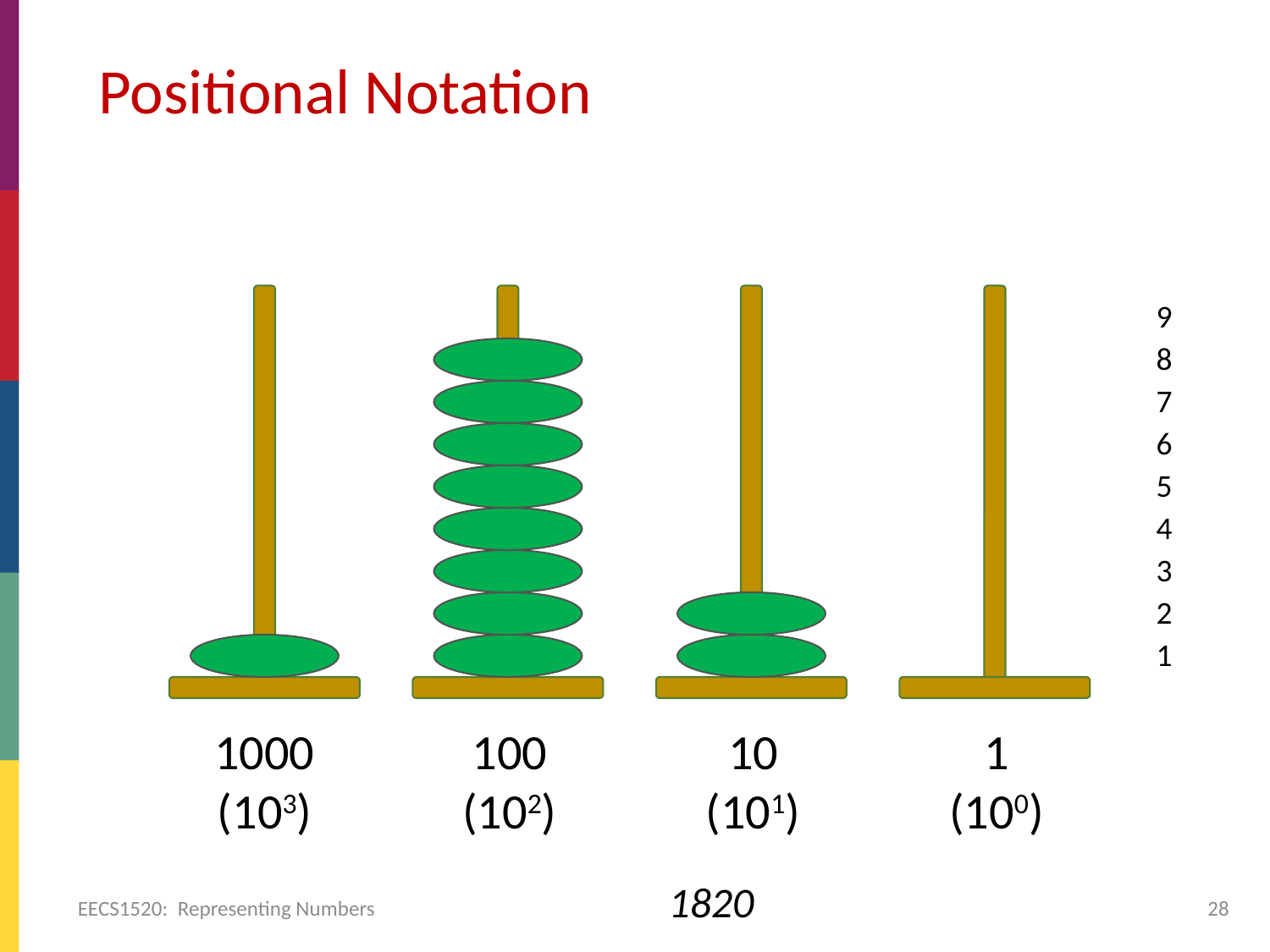

#
Positional Notation

9
8
7
6
5
4
3
2
1

1000
(103)
100
(102)
10
(101)
1
(100)
1820
EECS1520:  Representing Numbers
28